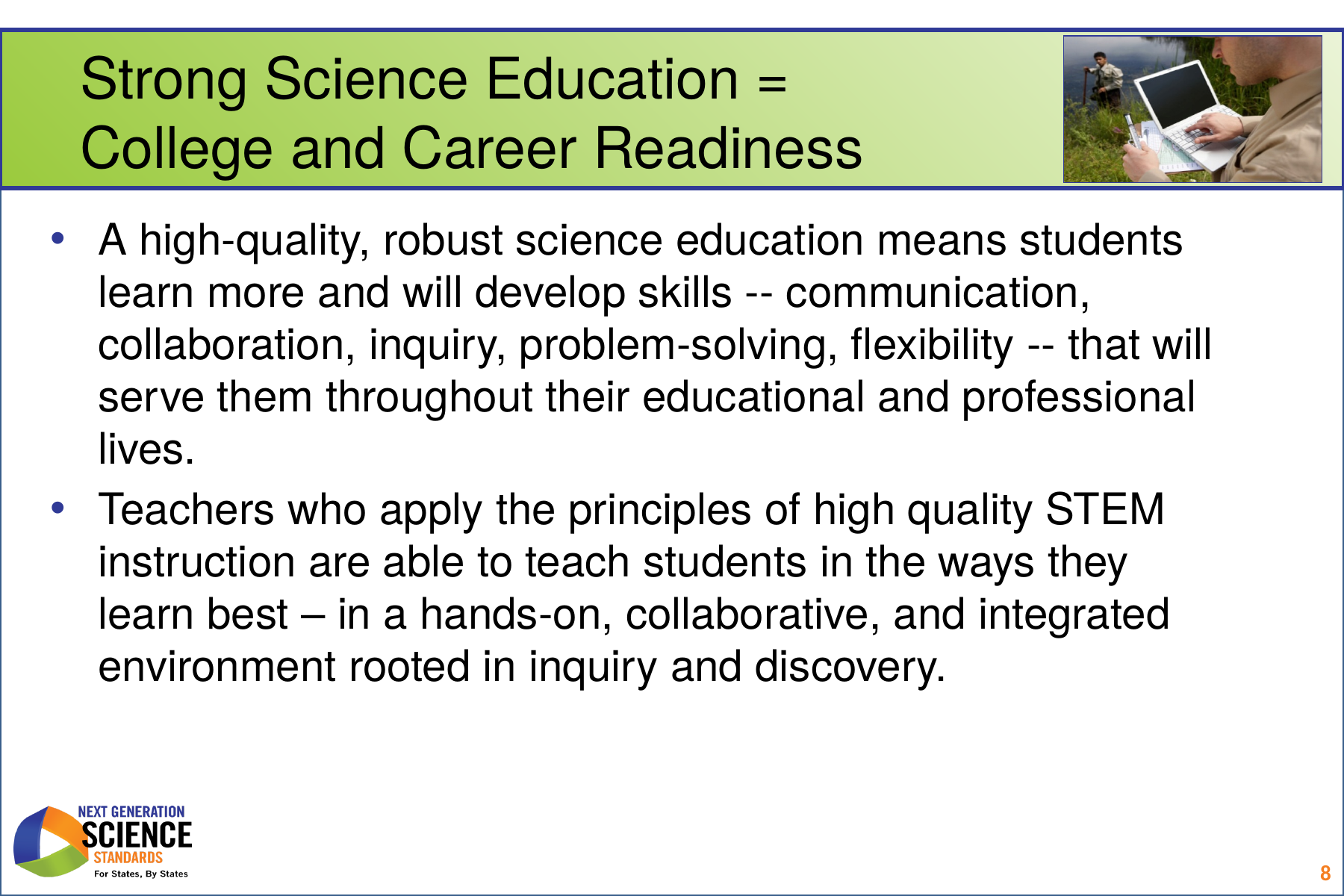

# Strong Science Education = College and Career Readiness
A high-quality, robust science education means students learn more and will develop skills -- communication, collaboration, inquiry, problem-solving, flexibility -- that will serve them throughout their educational and professional lives.
Teachers who apply the principles of high quality STEM instruction are able to teach students in the ways they learn best – in a hands-on, collaborative, and integrated environment rooted in inquiry and discovery.

8